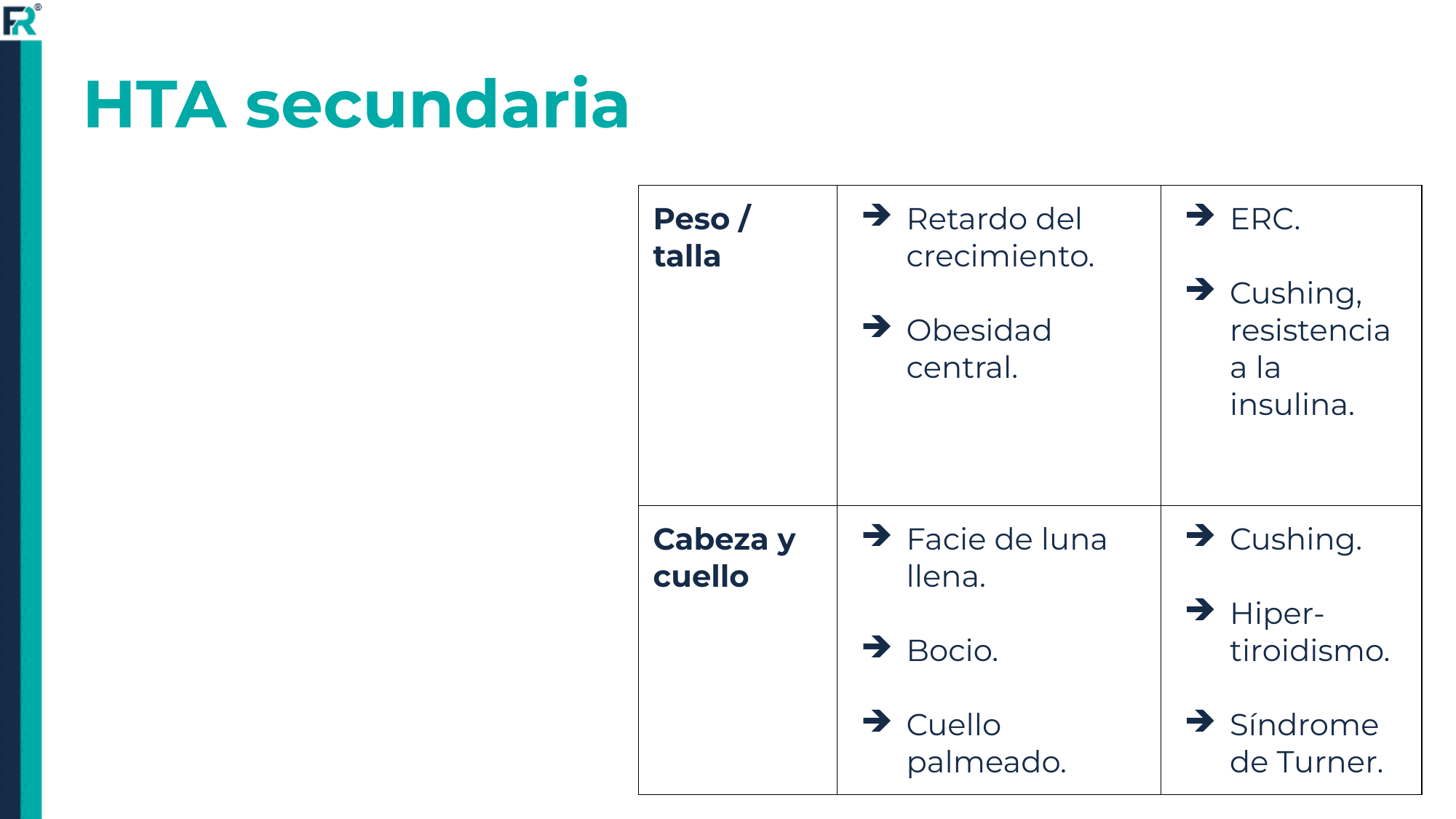

# HTA secundaria
| Peso / talla | Retardo del crecimiento. Obesidad central. | ERC. Cushing, resistencia a la insulina. |
| --- | --- | --- |
| Cabeza y cuello | Facie de luna llena. Bocio. Cuello palmeado. | Cushing. Hiper-tiroidismo. Síndrome de Turner. |